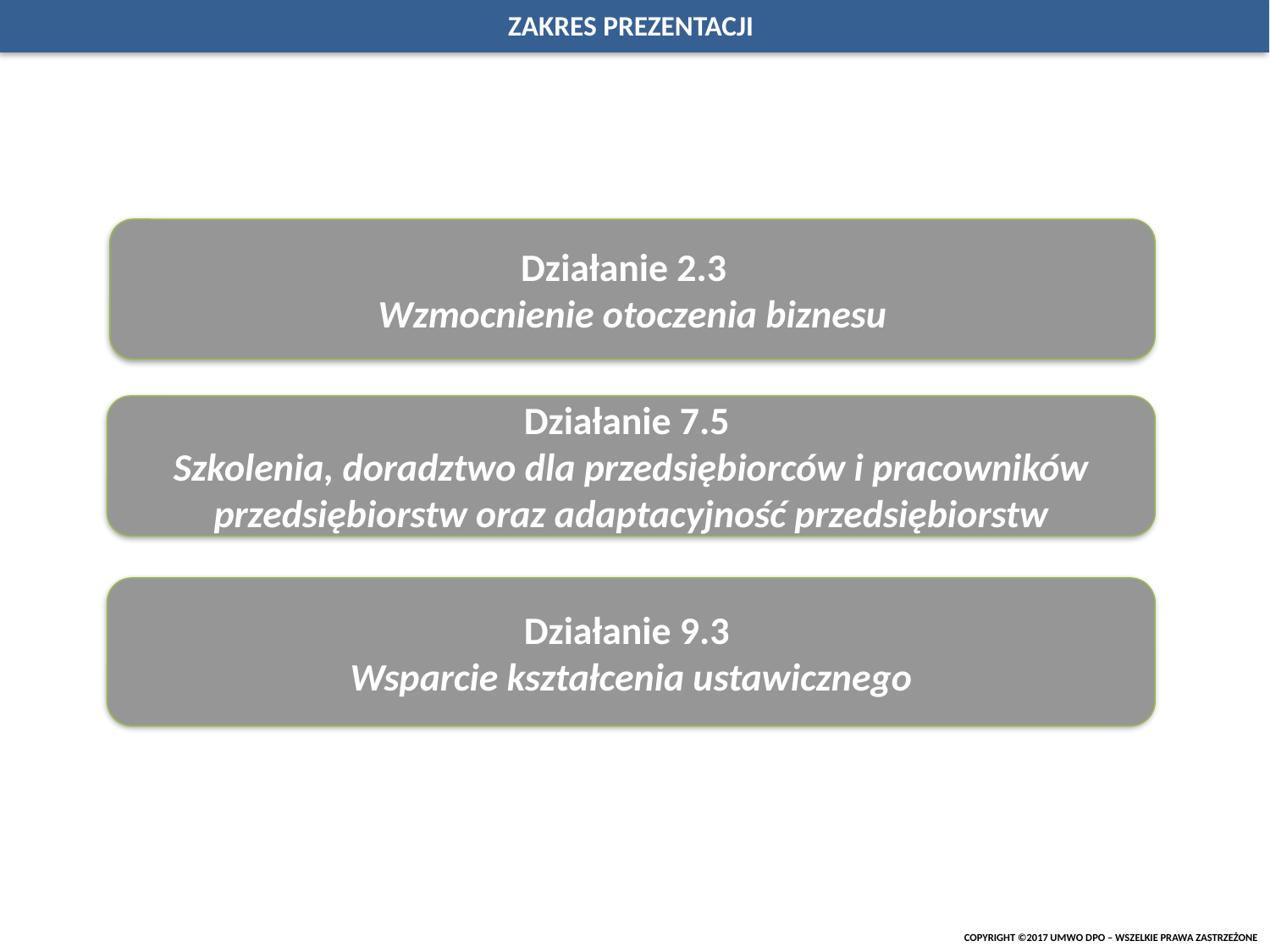

ZAKRES PREZENTACJI
Działanie 2.3
Wzmocnienie otoczenia biznesu
Działanie 7.5
Szkolenia, doradztwo dla przedsiębiorców i pracowników przedsiębiorstw oraz adaptacyjność przedsiębiorstw
Działanie 9.3
Wsparcie kształcenia ustawicznego
COPYRIGHT ©2017 UMWO DPO – WSZELKIE PRAWA ZASTRZEŻONE